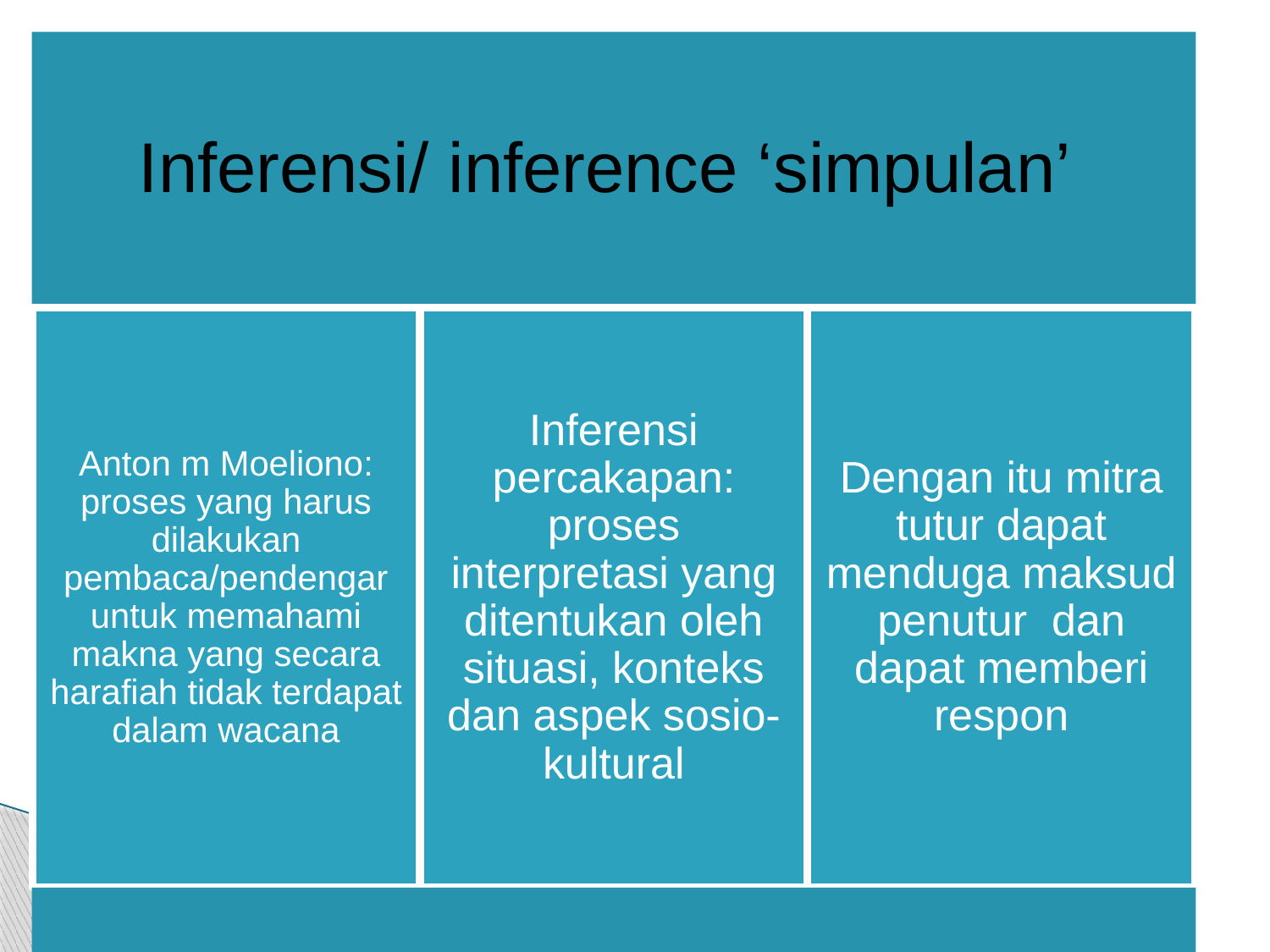

Inferensi/ inference ‘simpulan’
Anton m Moeliono: proses yang harus dilakukan pembaca/pendengar untuk memahami makna yang secara harafiah tidak terdapat dalam wacana
Inferensi percakapan: proses interpretasi yang ditentukan oleh situasi, konteks dan aspek sosio-kultural
Dengan itu mitra tutur dapat menduga maksud penutur  dan dapat memberi respon